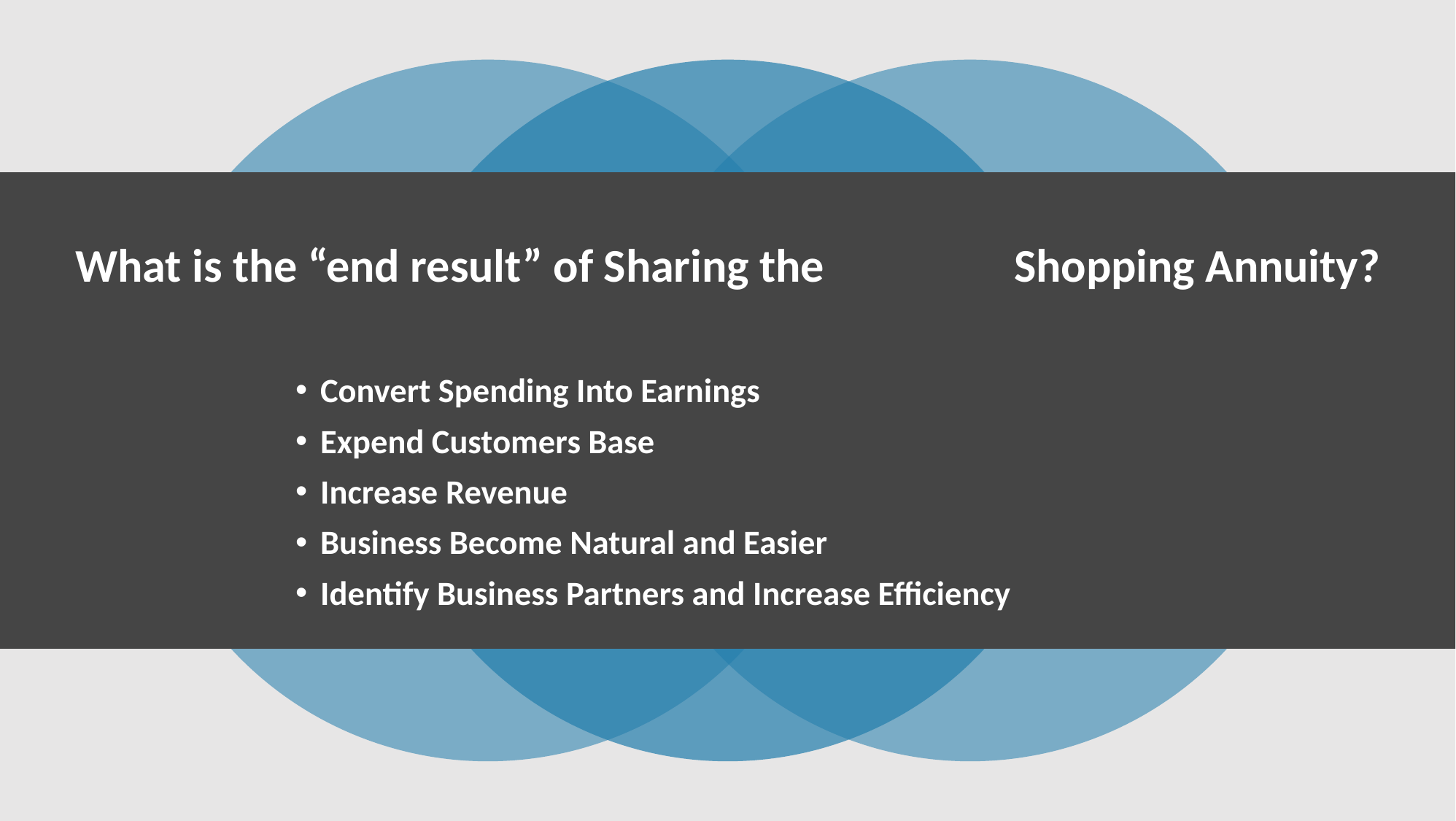

# What is the “end result” of Sharing the                  Shopping Annuity?
Convert Spending Into Earnings
Expend Customers Base
Increase Revenue
Business Become Natural and Easier
Identify Business Partners and Increase Efficiency